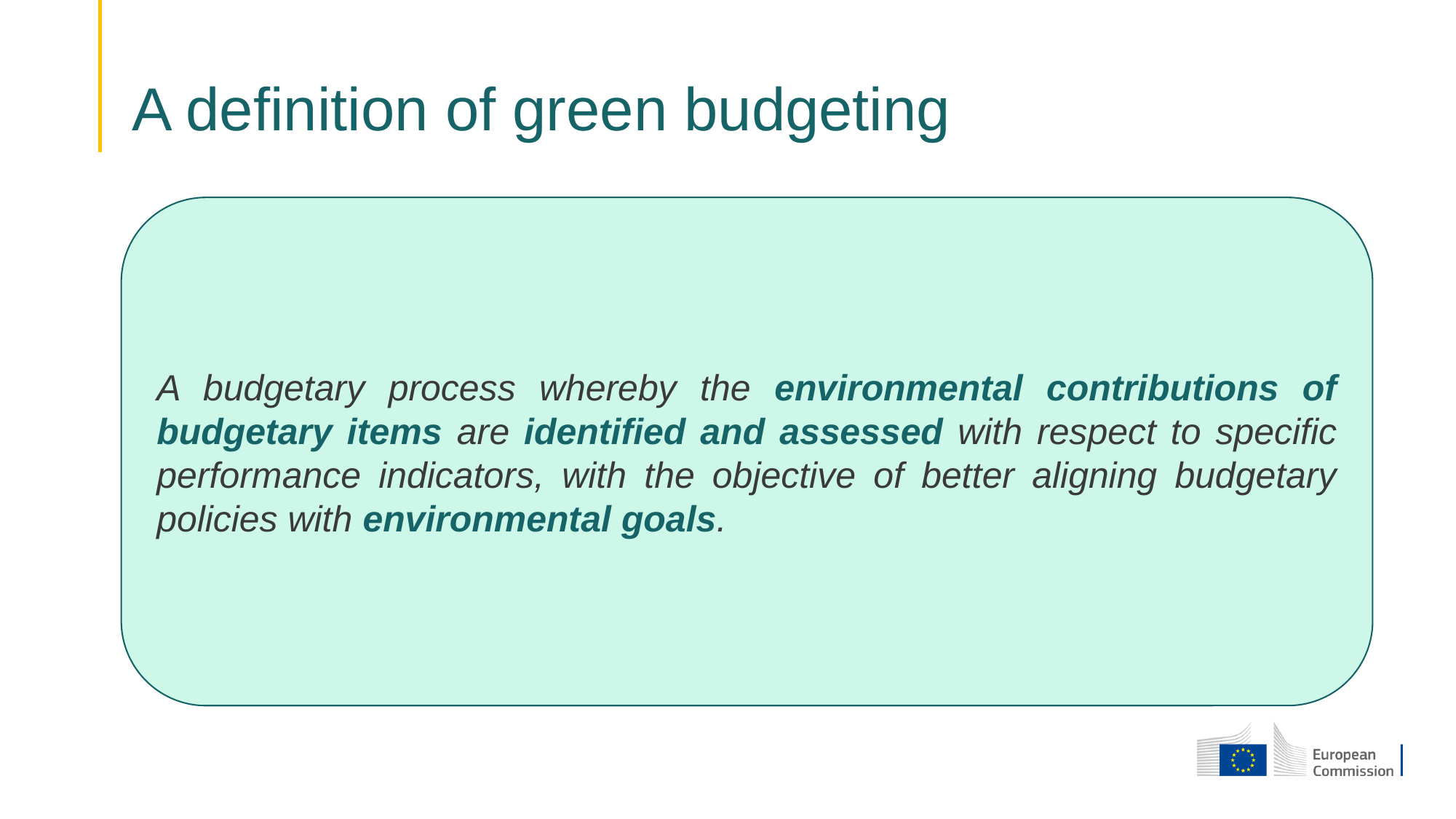

# A definition of green budgeting
A budgetary process whereby the environmental contributions of budgetary items are identified and assessed with respect to specific performance indicators, with the objective of better aligning budgetary policies with environmental goals.